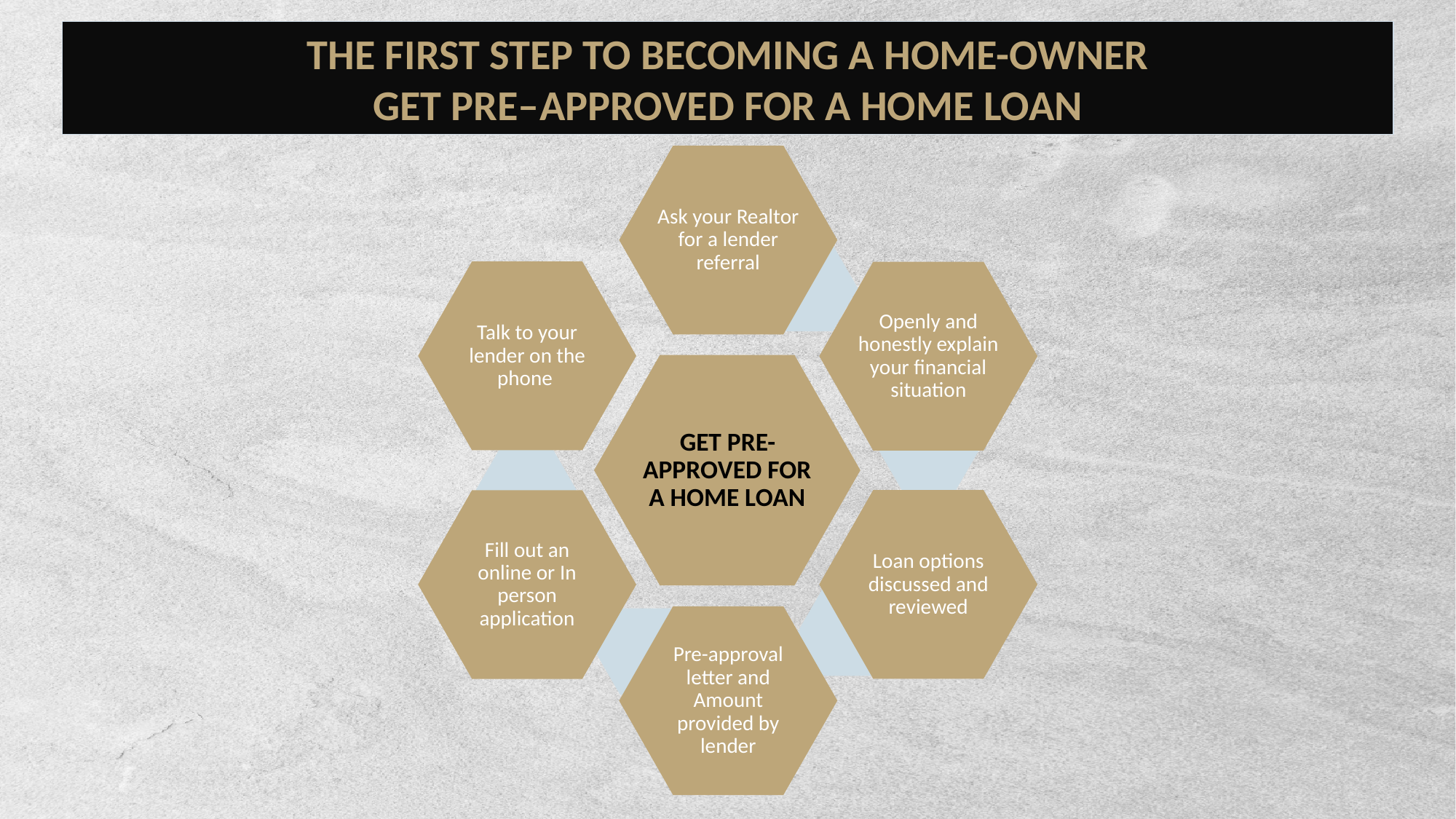

THE FIRST STEP TO BECOMING A HOME-OWNER
GET PRE–APPROVED FOR A HOME LOAN

Ask your Realtor for a lender referral

Talk to your lender on the phone
Openly and honestly explain your financial situation

GET PRE-APPROVED FOR A HOME LOAN

Loan options discussed and reviewed
Fill out an online or In person application

Pre-approval letter and Amount provided by lender